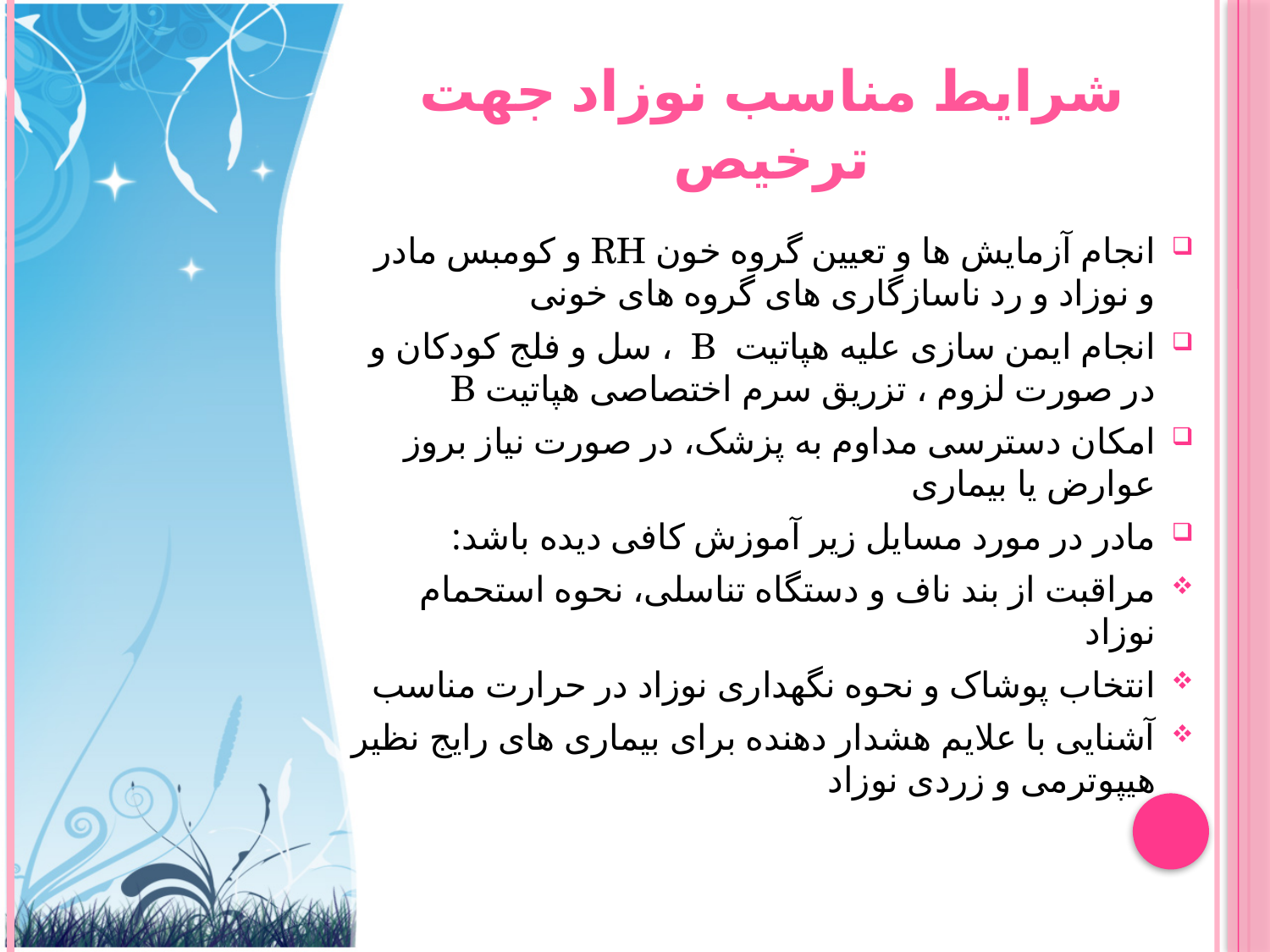

# شرایط مناسب نوزاد جهت ترخیص
انجام آزمایش ها و تعیین گروه خون RH و کومبس مادر و نوزاد و رد ناسازگاری های گروه های خونی
انجام ایمن سازی علیه هپاتیت  B  ، سل و فلج کودکان و در صورت لزوم ، تزریق سرم اختصاصی هپاتیت B
امکان دسترسی مداوم به پزشک، در صورت نیاز بروز عوارض یا بیماری
مادر در مورد مسایل زیر آموزش کافی دیده باشد:
مراقبت از بند ناف و دستگاه تناسلی، نحوه استحمام نوزاد
انتخاب پوشاک و نحوه نگهداری نوزاد در حرارت مناسب
آشنایی با علایم هشدار دهنده برای بیماری های رایج نظیر هیپوترمی و زردی نوزاد